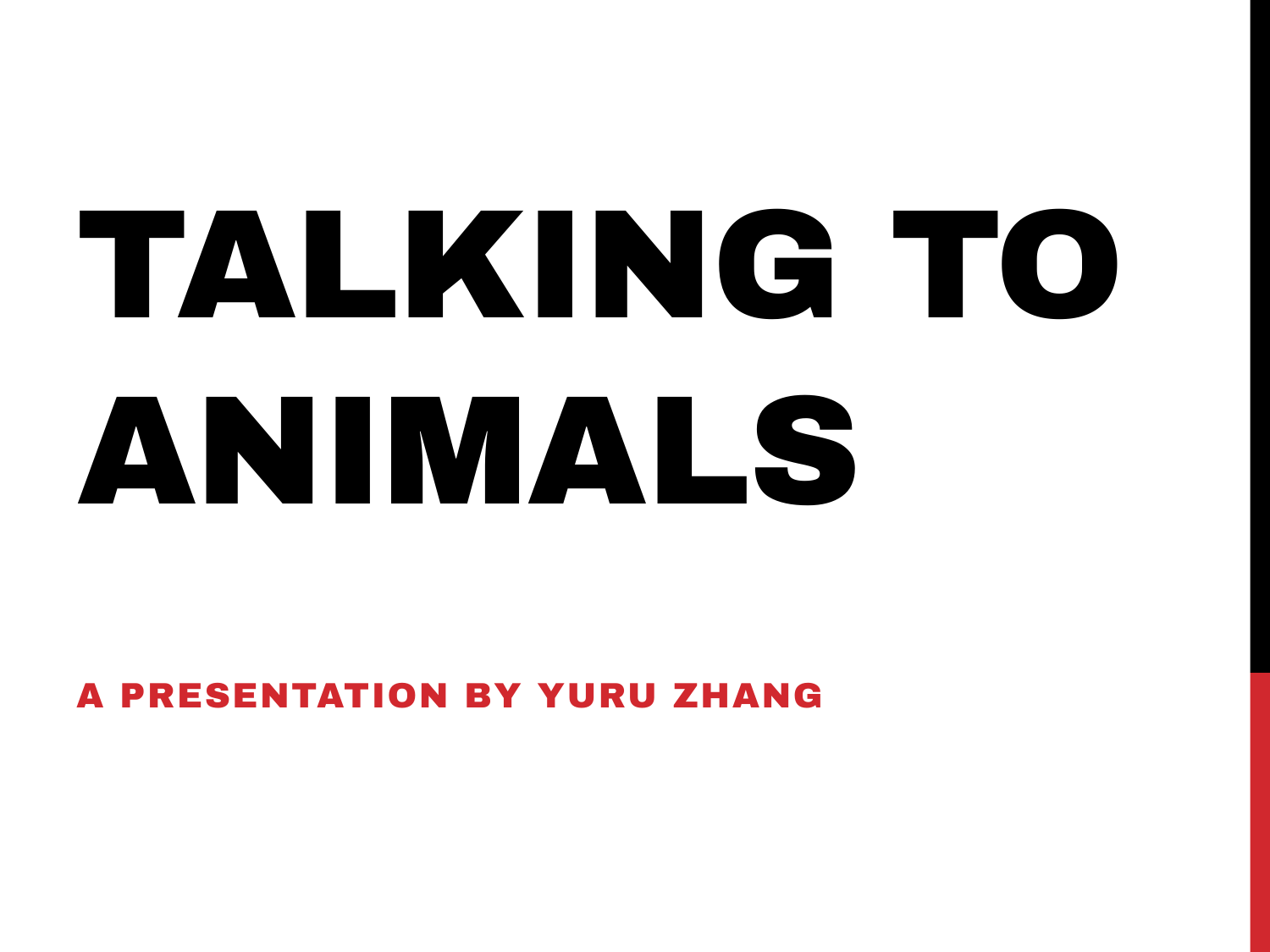

# Talking to Animals
A Presentation by yuru zhang